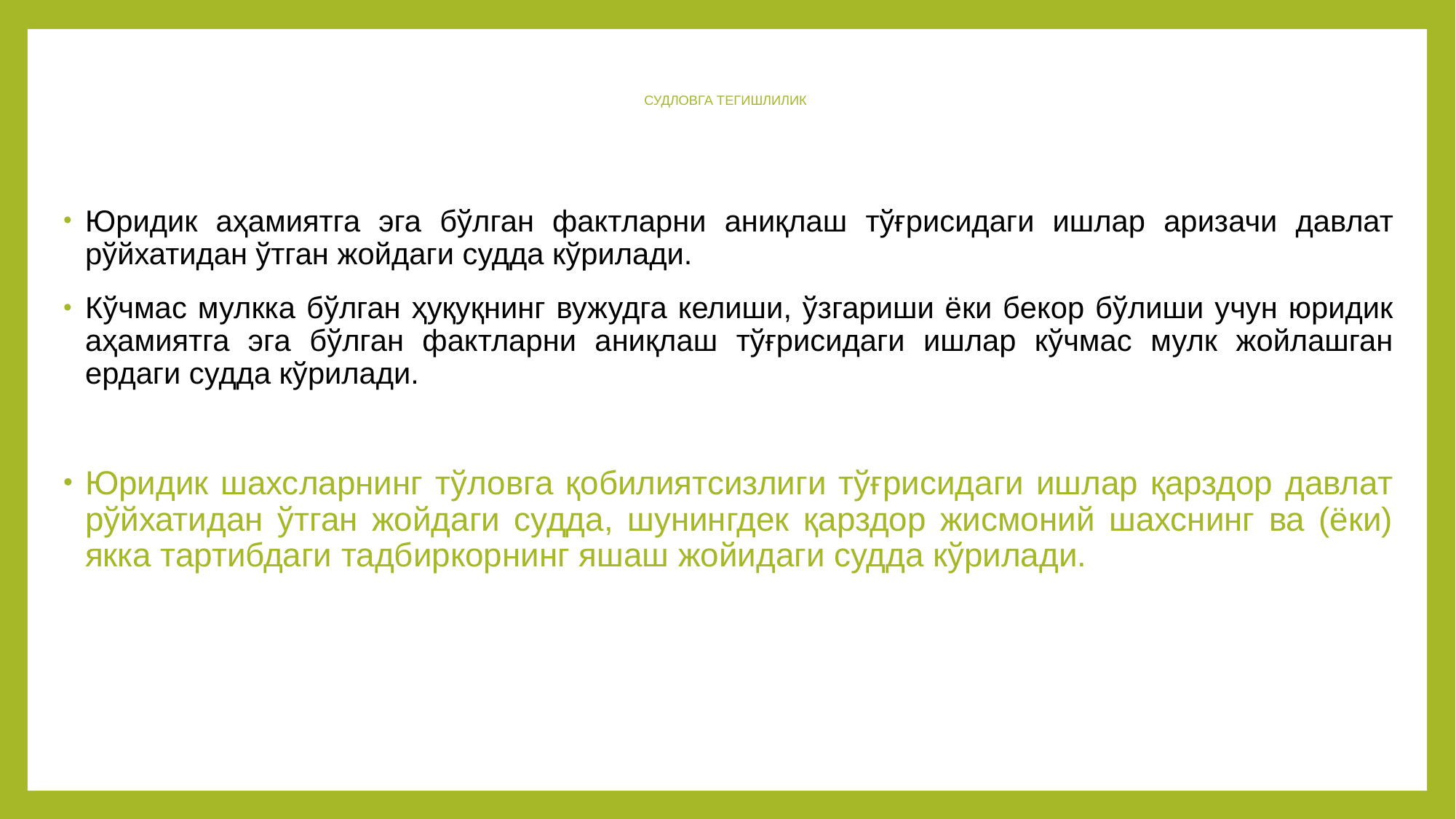

# СУДЛОВГА ТЕГИШЛИЛИК

Юридик аҳамиятга эга бўлган фактларни аниқлаш тўғрисидаги ишлар аризачи давлат рўйхатидан ўтган жойдаги судда кўрилади.
Кўчмас мулкка бўлган ҳуқуқнинг вужудга келиши, ўзгариши ёки бекор бўлиши учун юридик аҳамиятга эга бўлган фактларни аниқлаш тўғрисидаги ишлар кўчмас мулк жойлашган ердаги судда кўрилади.

Юридик шахсларнинг тўловга қобилиятсизлиги тўғрисидаги ишлар қарздор давлат рўйхатидан ўтган жойдаги судда, шунингдек қарздор жисмоний шахснинг ва (ёки) якка тартибдаги тадбиркорнинг яшаш жойидаги судда кўрилади.